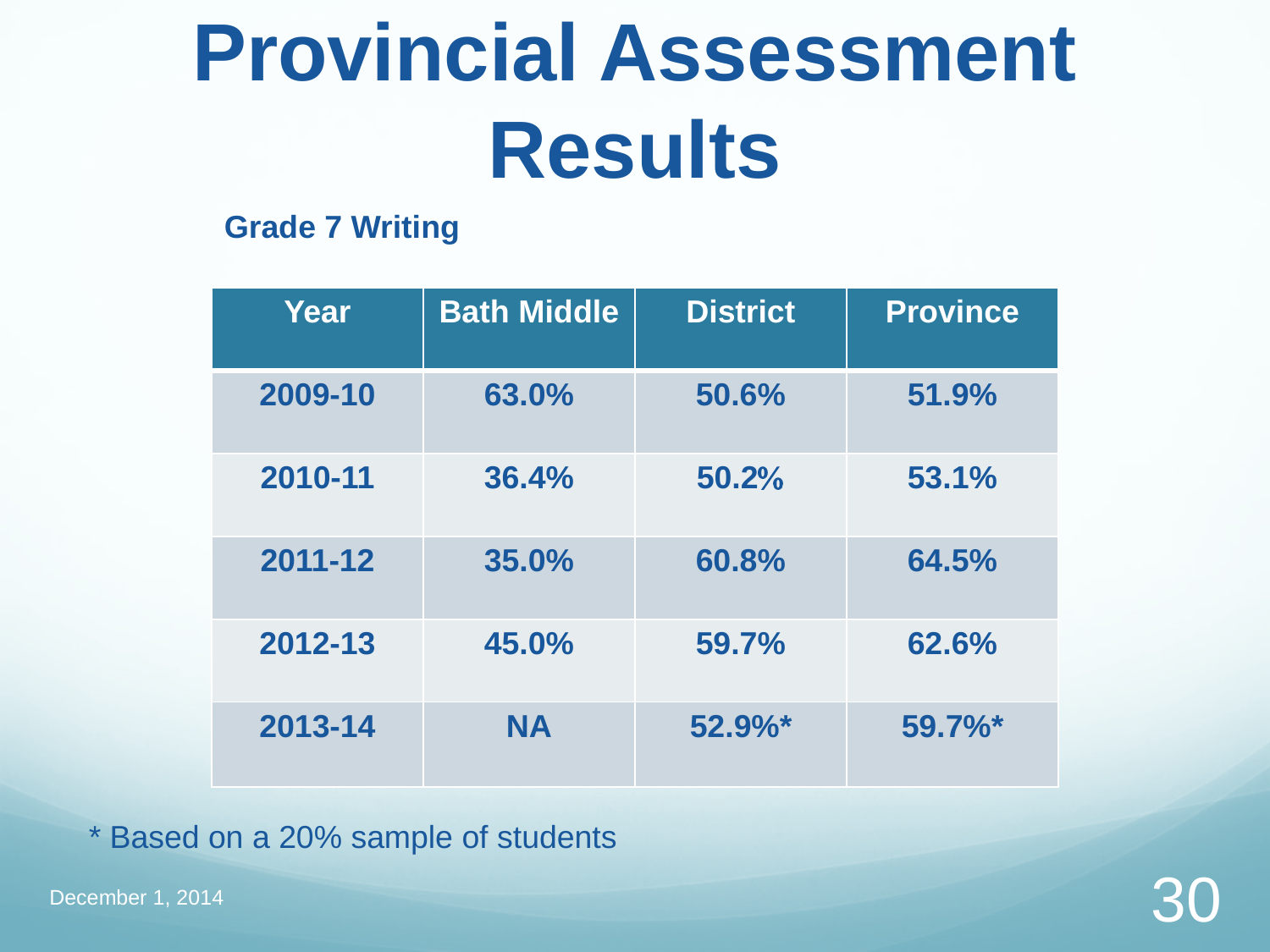

# Provincial Assessment Results
Grade 7 Writing

| Year | Bath Middle | District | Province |
| --- | --- | --- | --- |
| 2009-10 | 63.0% | 50.6% | 51.9% |
| 2010-11 | 36.4% | 50.2% | 53.1% |
| 2011-12 | 35.0% | 60.8% | 64.5% |
| 2012-13 | 45.0% | 59.7% | 62.6% |
| 2013-14 | NA | 52.9%\* | 59.7%\* |
* Based on a 20% sample of students
December 1, 2014
30